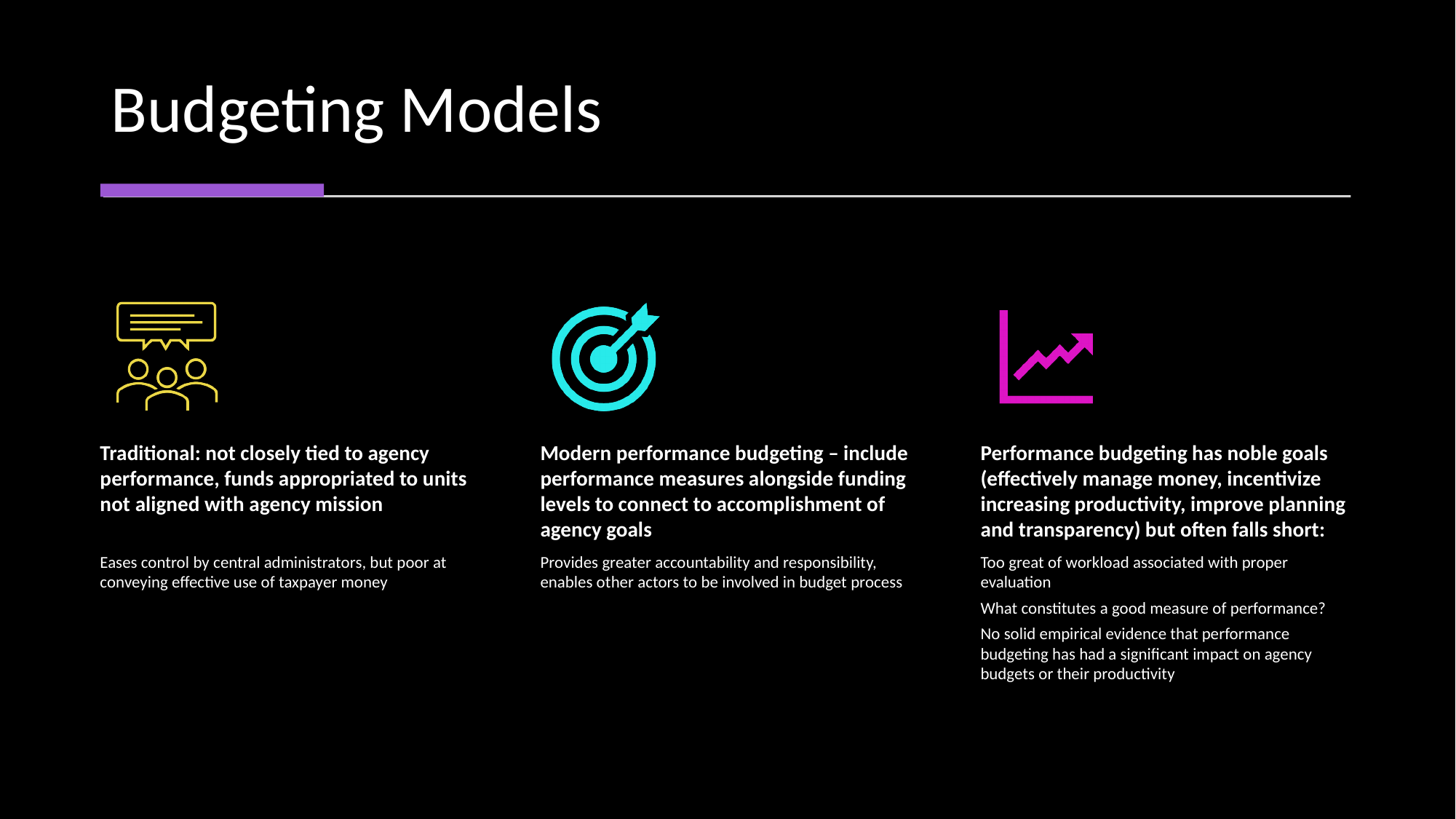

# Budgeting Models

Traditional: not closely tied to agency performance, funds appropriated to units not aligned with agency mission
Eases control by central administrators, but poor at conveying effective use of taxpayer money
Modern performance budgeting – include performance measures alongside funding levels to connect to accomplishment of agency goals
Provides greater accountability and responsibility, enables other actors to be involved in budget process
Performance budgeting has noble goals (effectively manage money, incentivize increasing productivity, improve planning and transparency) but often falls short:
Too great of workload associated with proper evaluation
What constitutes a good measure of performance?
No solid empirical evidence that performance budgeting has had a significant impact on agency budgets or their productivity
17